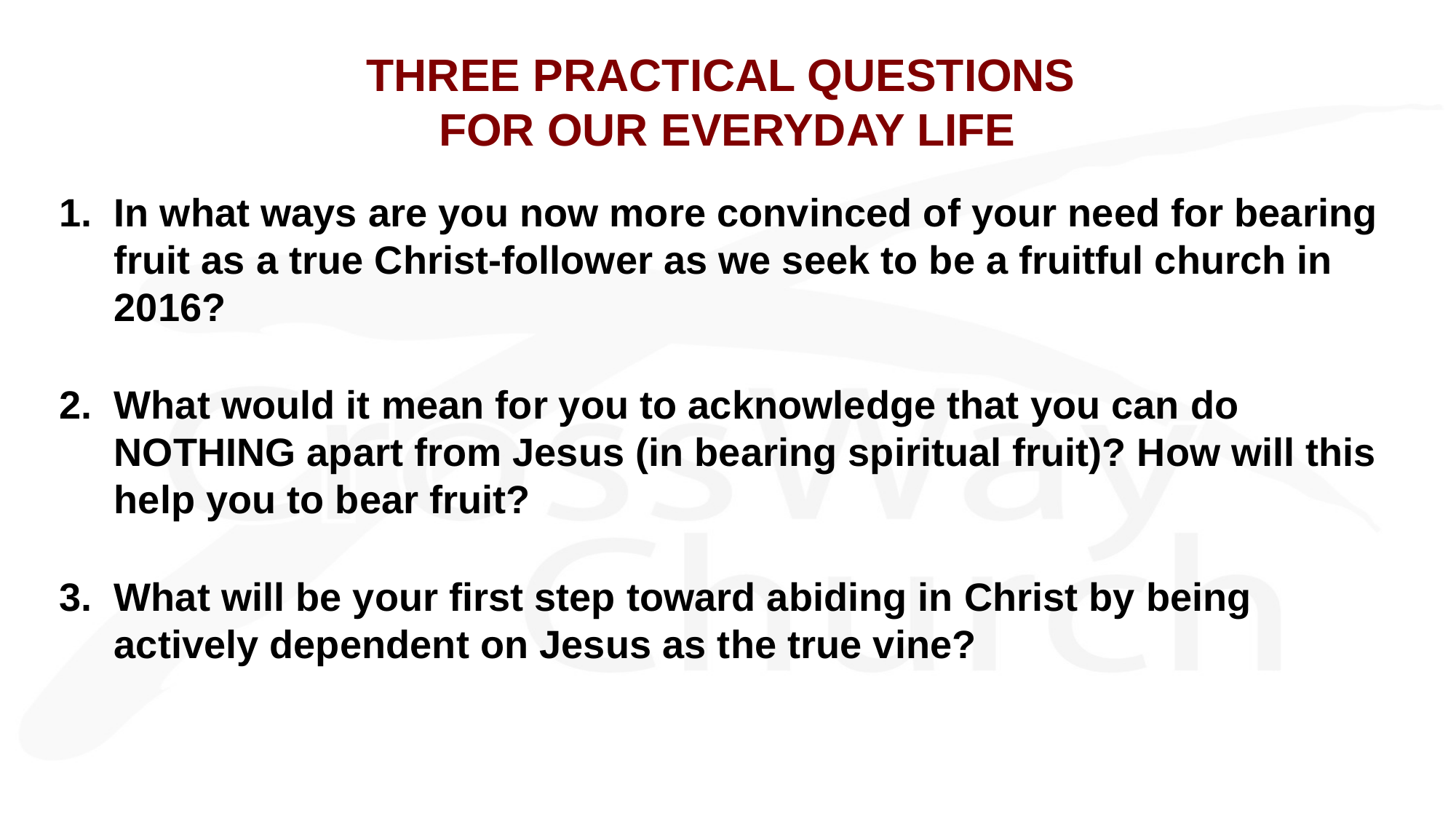

# THREE PRACTICAL QUESTIONS FOR OUR EVERYDAY LIFE
In what ways are you now more convinced of your need for bearing fruit as a true Christ-follower as we seek to be a fruitful church in 2016?

What would it mean for you to acknowledge that you can do NOTHING apart from Jesus (in bearing spiritual fruit)? How will this help you to bear fruit?

What will be your first step toward abiding in Christ by being actively dependent on Jesus as the true vine?